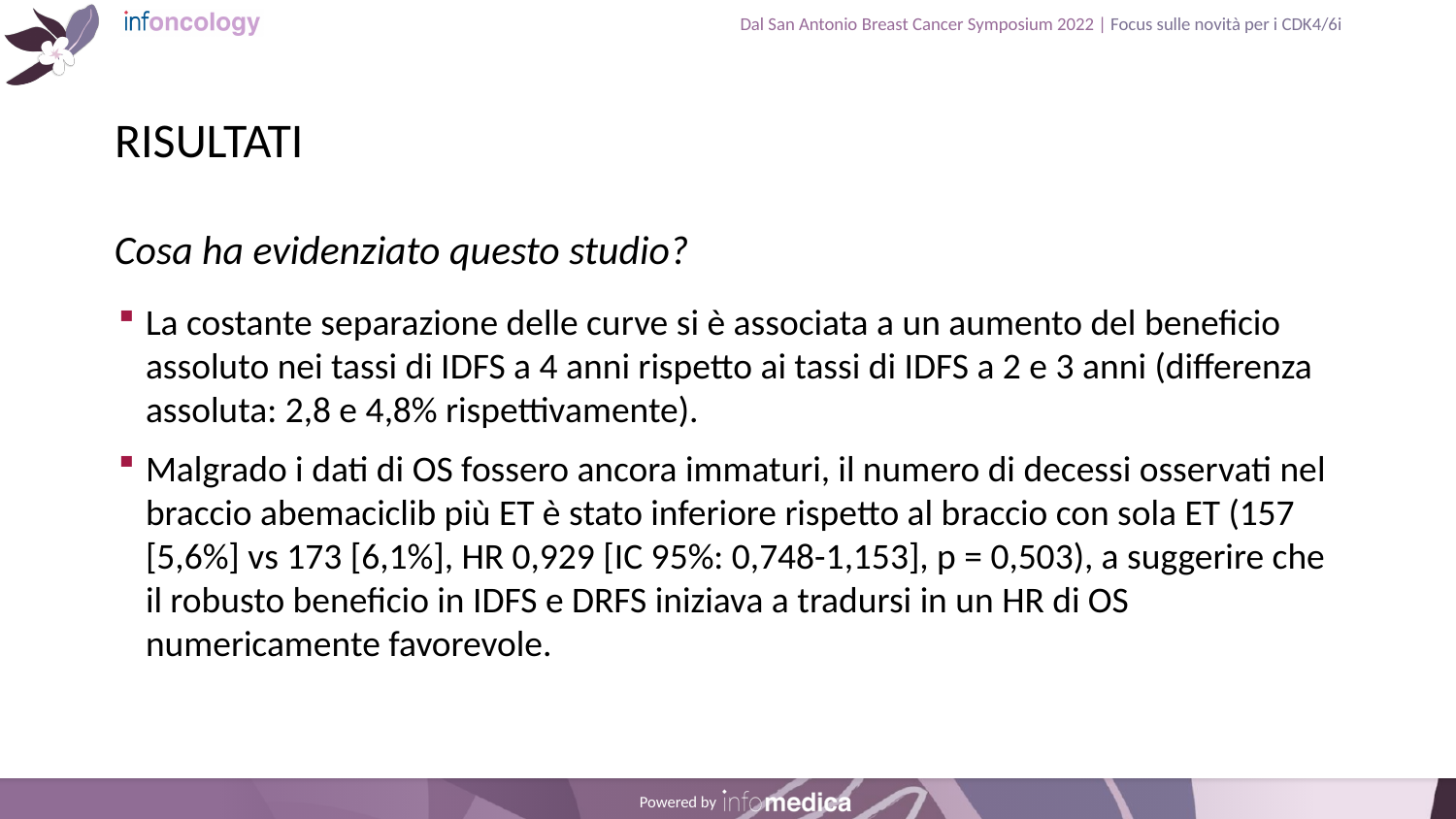

# RISULTATI
La costante separazione delle curve si è associata a un aumento del beneficio assoluto nei tassi di IDFS a 4 anni rispetto ai tassi di IDFS a 2 e 3 anni (differenza assoluta: 2,8 e 4,8% rispettivamente).
Malgrado i dati di OS fossero ancora immaturi, il numero di decessi osservati nel braccio abemaciclib più ET è stato inferiore rispetto al braccio con sola ET (157 [5,6%] vs 173 [6,1%], HR 0,929 [IC 95%: 0,748-1,153], p = 0,503), a suggerire che il robusto beneficio in IDFS e DRFS iniziava a tradursi in un HR di OS numericamente favorevole.